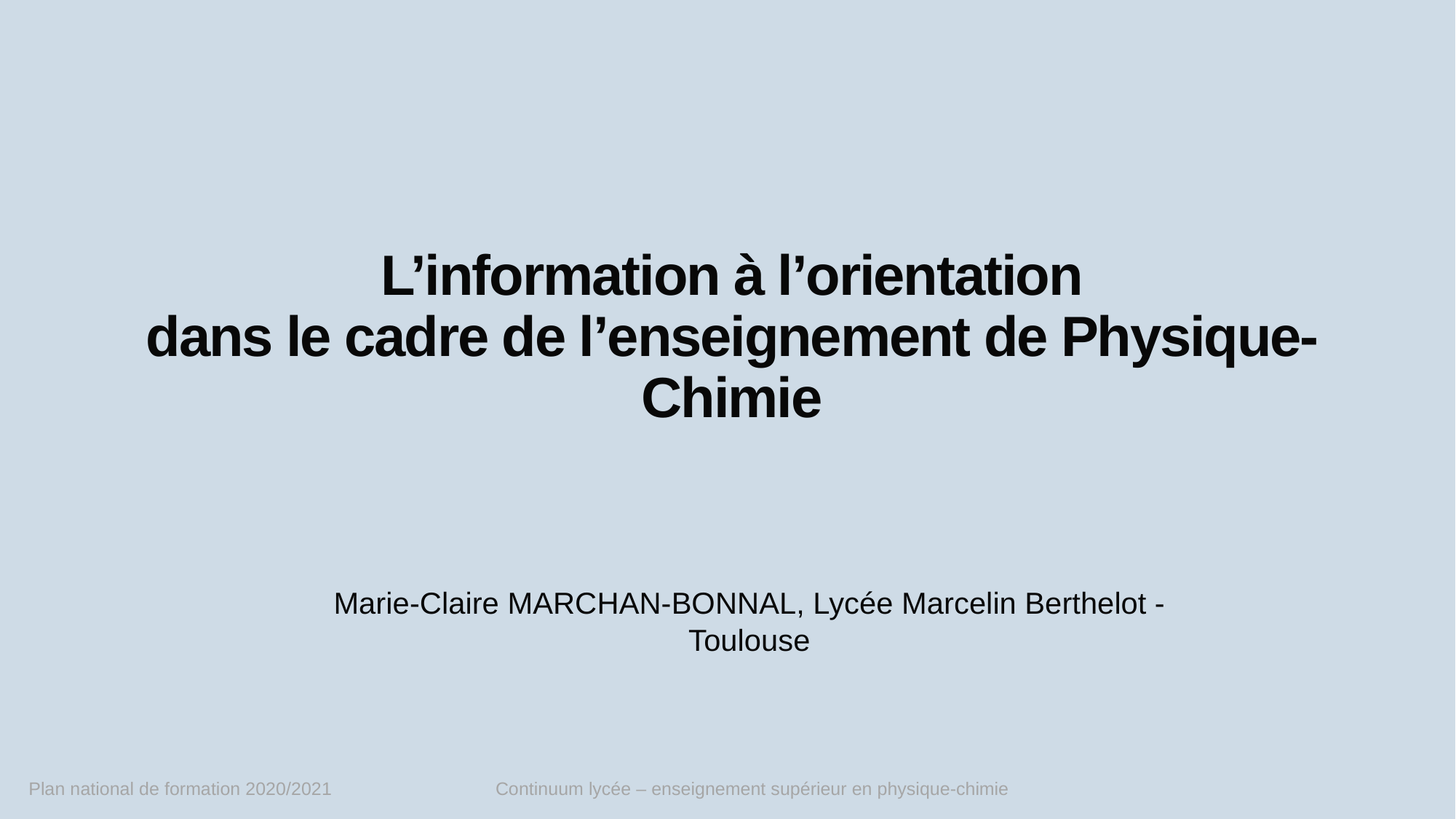

# L’information à l’orientation dans le cadre de l’enseignement de Physique-Chimie
Marie-Claire MARCHAN-BONNAL, Lycée Marcelin Berthelot -Toulouse